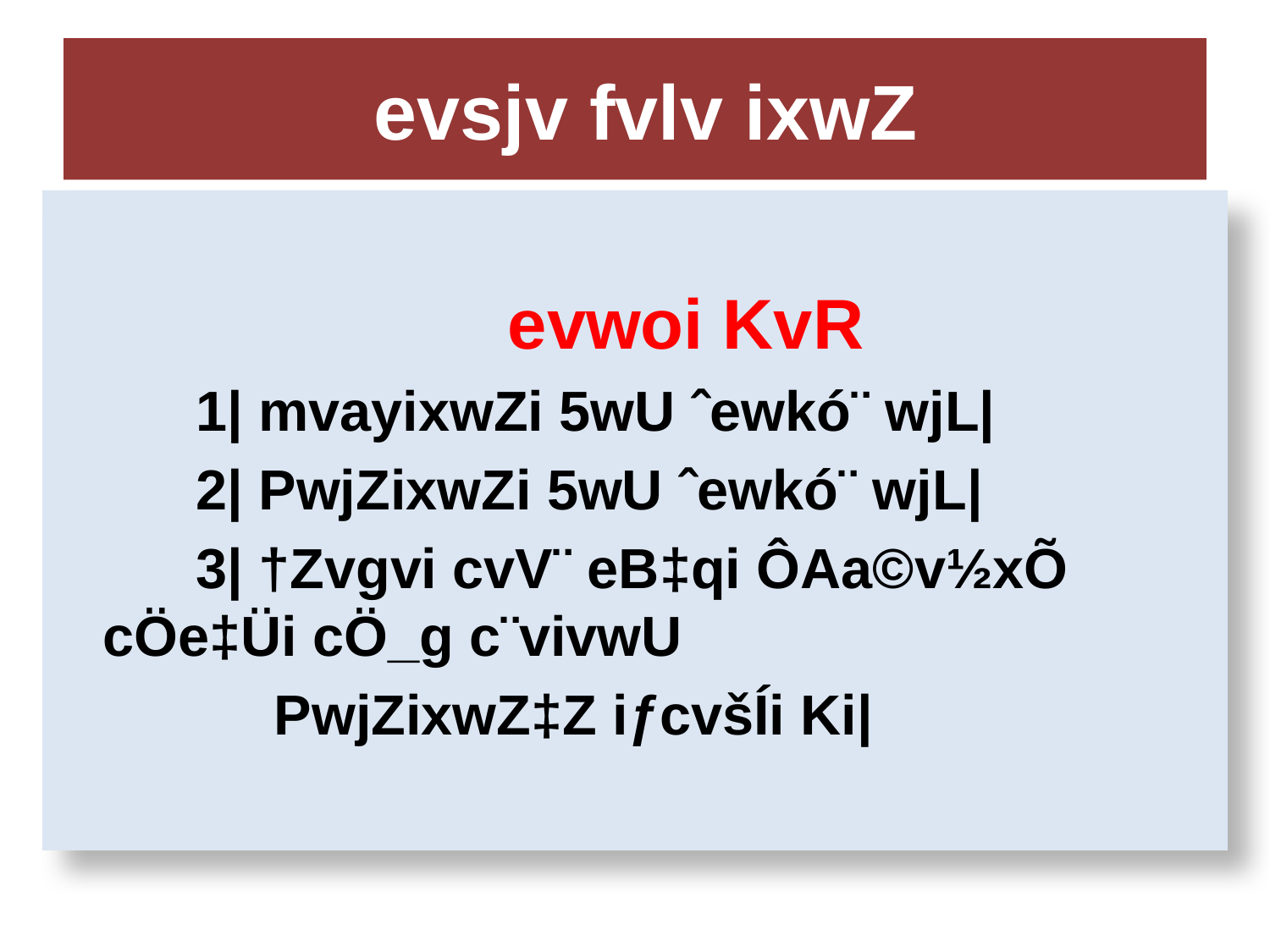

# evsjv fvlv ixwZ

                       evwoi KvR
         1| mvayixwZi 5wU ˆewkó¨ wjL|
         2| PwjZixwZi 5wU ˆewkó¨ wjL|
         3| †Zvgvi cvV¨ eB‡qi ÔAa©v½xÕ cÖe‡Üi cÖ_g c¨vivwU
              PwjZixwZ‡Z iƒcvšÍi Ki|